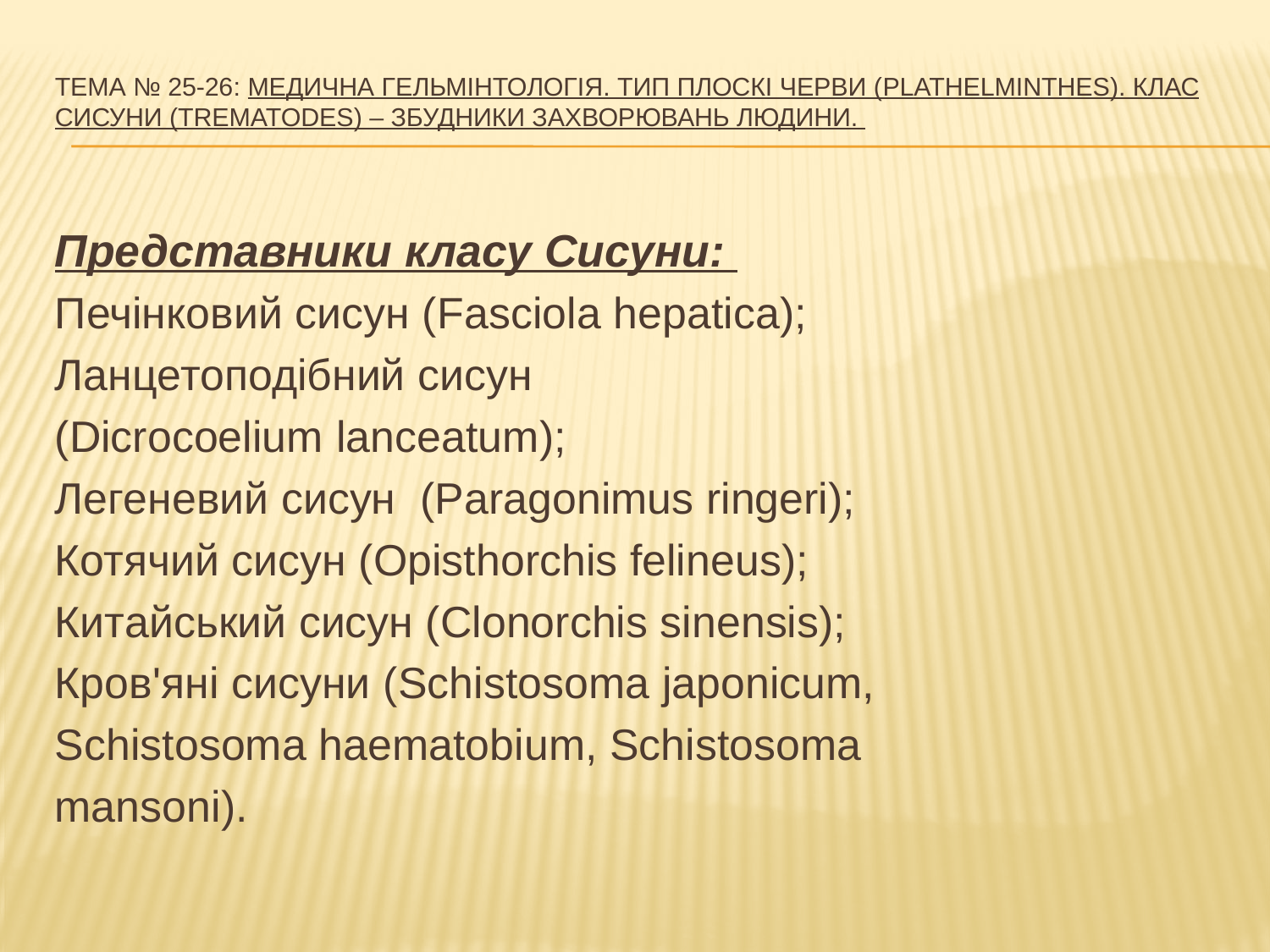

# Тема № 25-26: Медична гельмінтологія. Тип Плоскі Черви (Plathelminthes). Клас Сисуни (Trematodes) – збудники захворювань людини.
Представники класу Сисуни:
Печінковий сисун (Fasciola hepatica);
Ланцетоподібний сисун
(Dicrocoelium lanceatum);
Легеневий сисун  (Paragonimus ringeri);
Котячий сисун (Opisthorchis felineus);
Китайський сисун (Сlonorchis sinensis);
Кров'яні сисуни (Schistosoma japonicum,
Schistosoma haematobium, Schistosoma
mansoni).